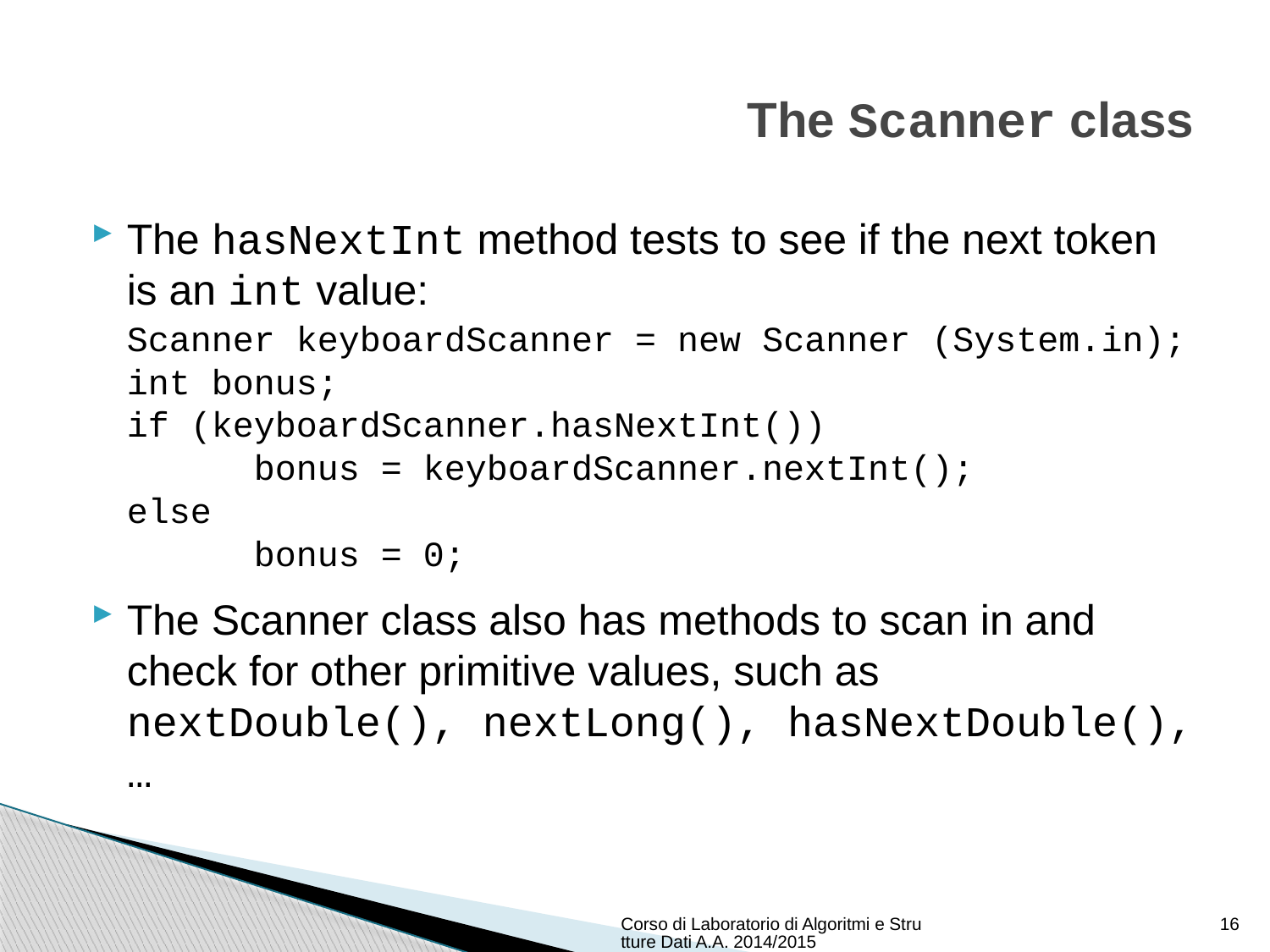

# The Scanner class
The hasNextInt method tests to see if the next token is an int value:
Scanner keyboardScanner = new Scanner (System.in);
int bonus;
if (keyboardScanner.hasNextInt())
	bonus = keyboardScanner.nextInt();
else
	bonus = 0;
The Scanner class also has methods to scan in and check for other primitive values, such as nextDouble(), nextLong(), hasNextDouble(), …
Corso di Laboratorio di Algoritmi e Strutture Dati A.A. 2014/2015
16